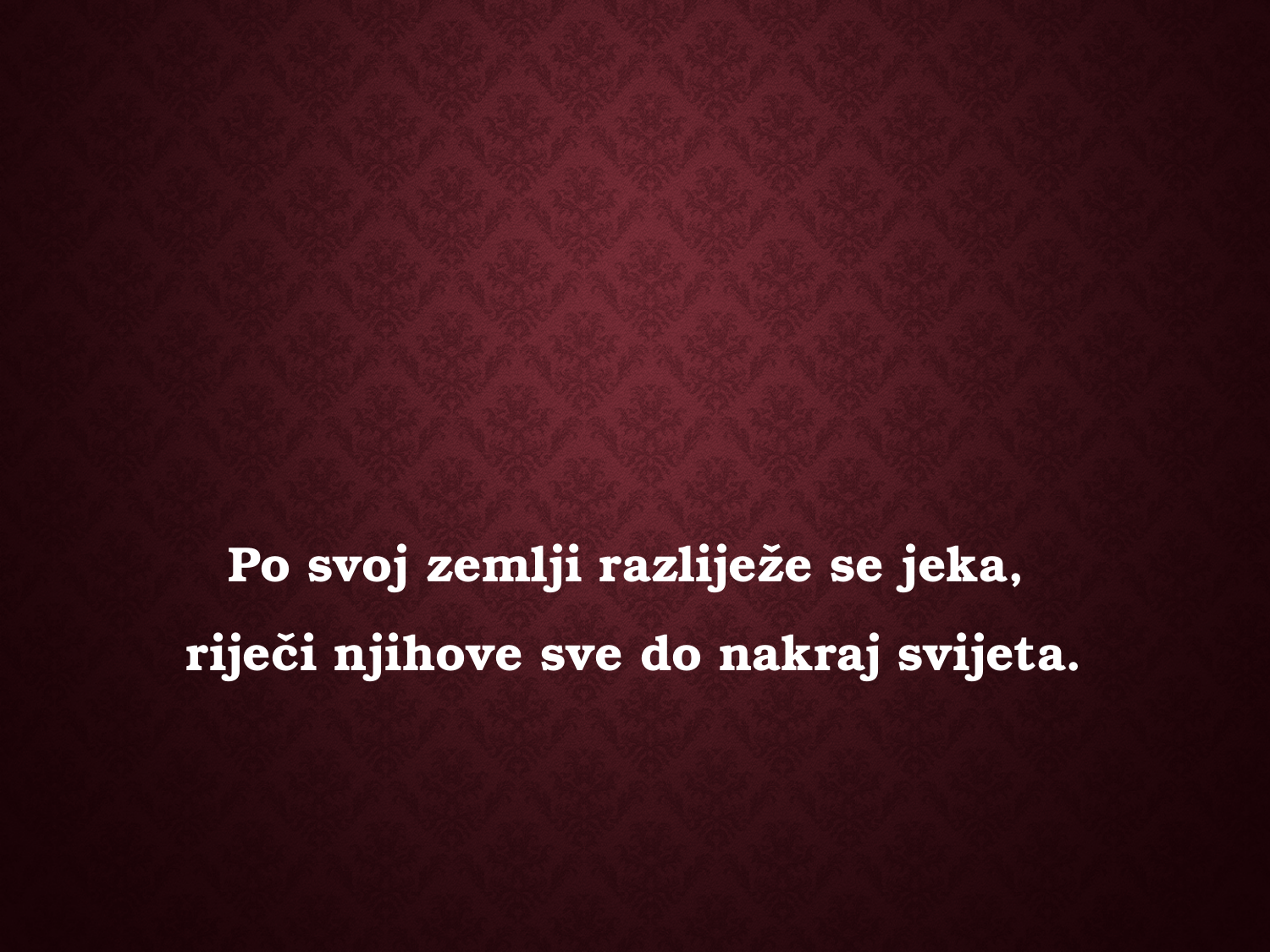

Po svoj zemlji razliježe se jeka,
riječi njihove sve do nakraj svijeta.